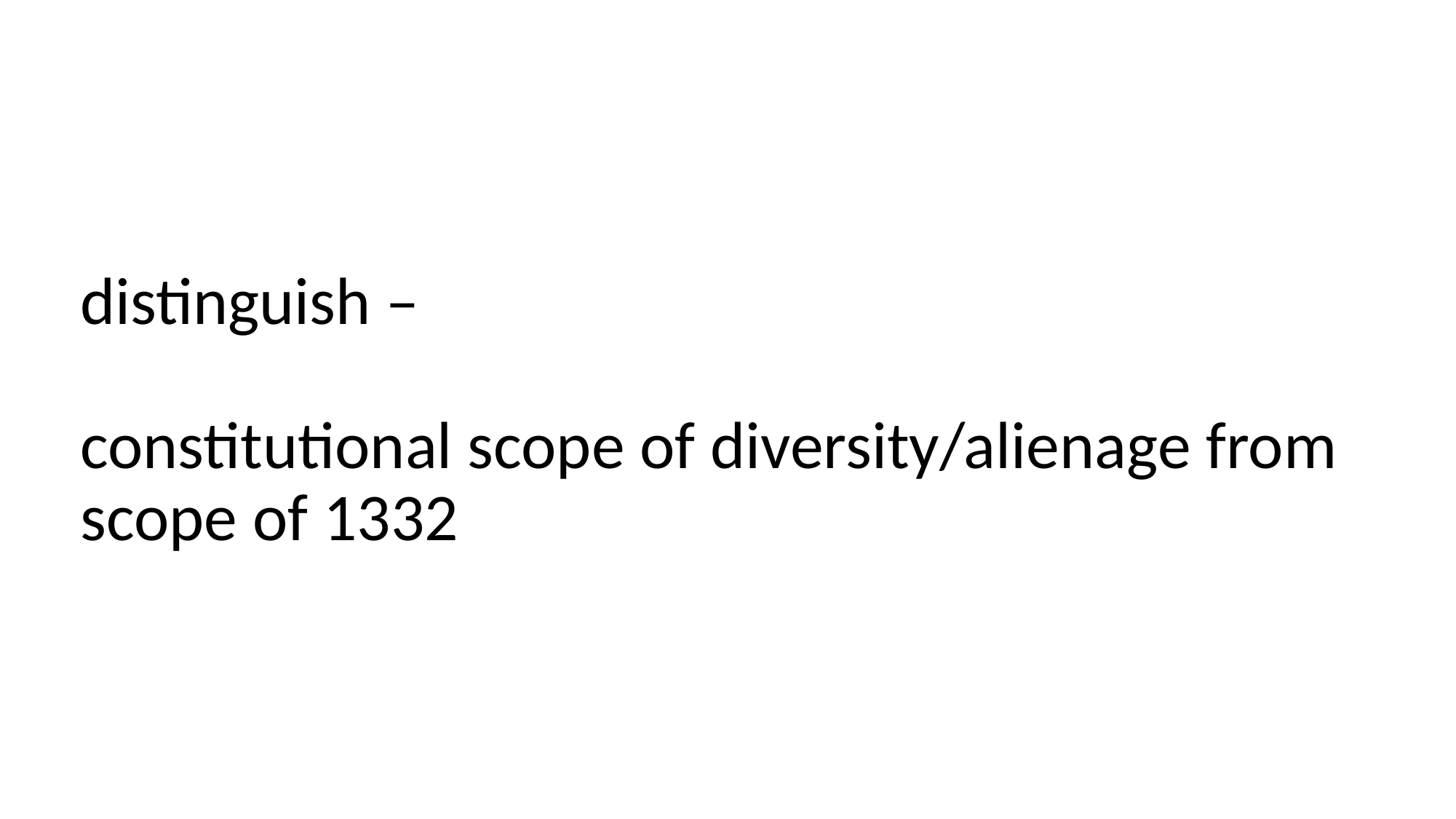

# distinguish – constitutional scope of diversity/alienage from scope of 1332